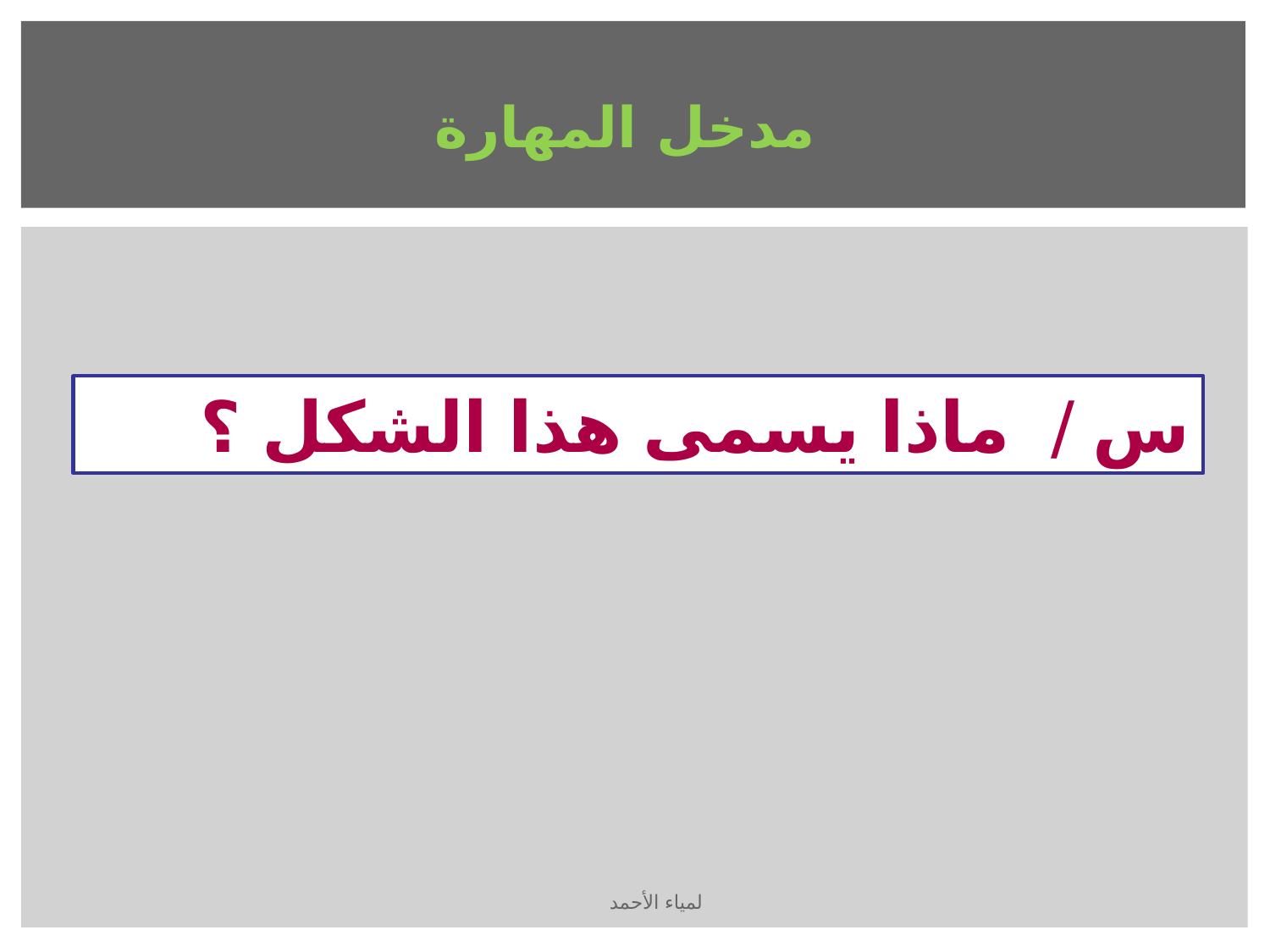

مدخل المهارة
س/  ماذا يسمى هذا الشكل ؟
لمياء الأحمد